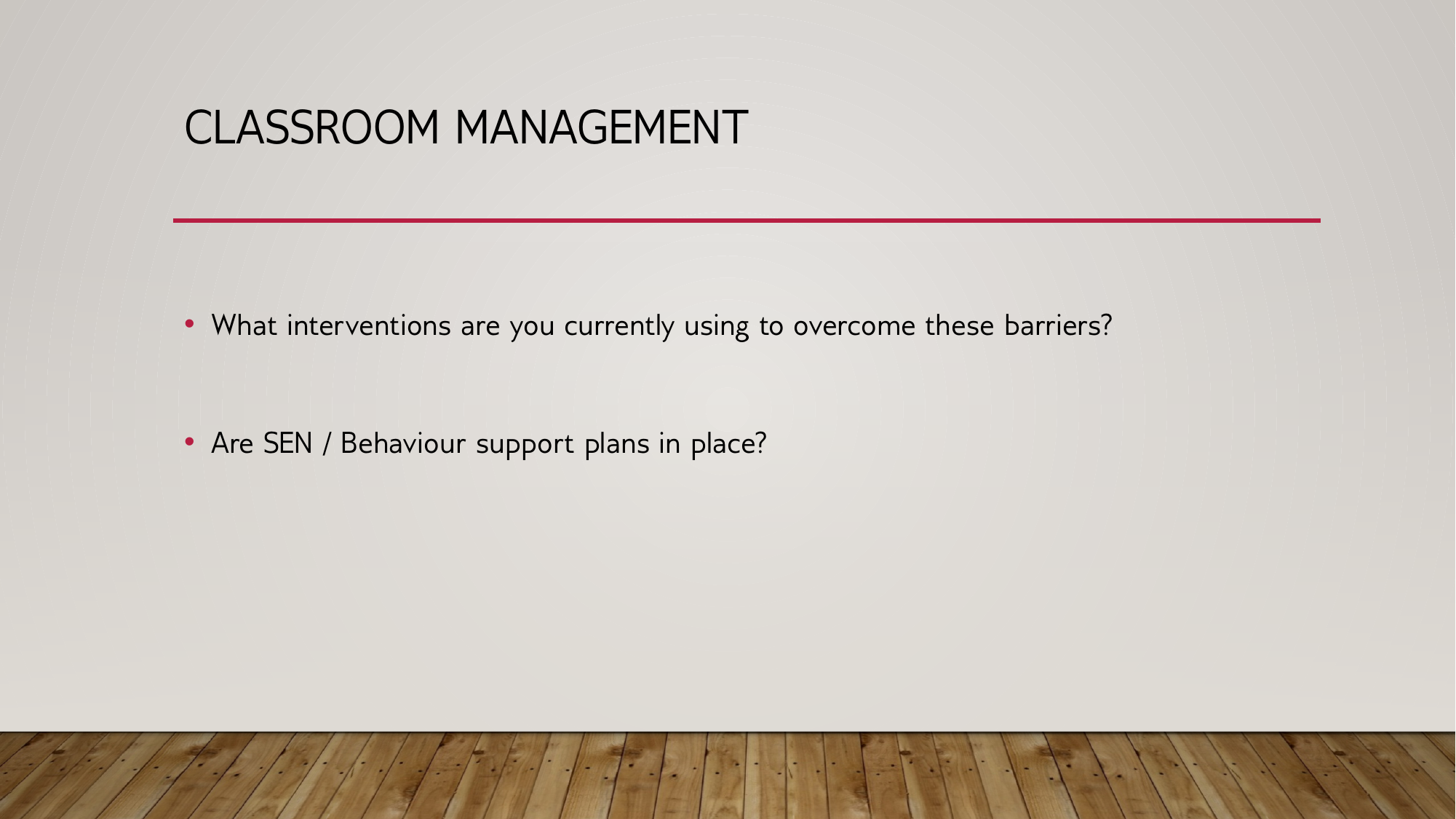

# Classroom management

What interventions are you currently using to overcome these barriers?

Are SEN / Behaviour support plans in place?